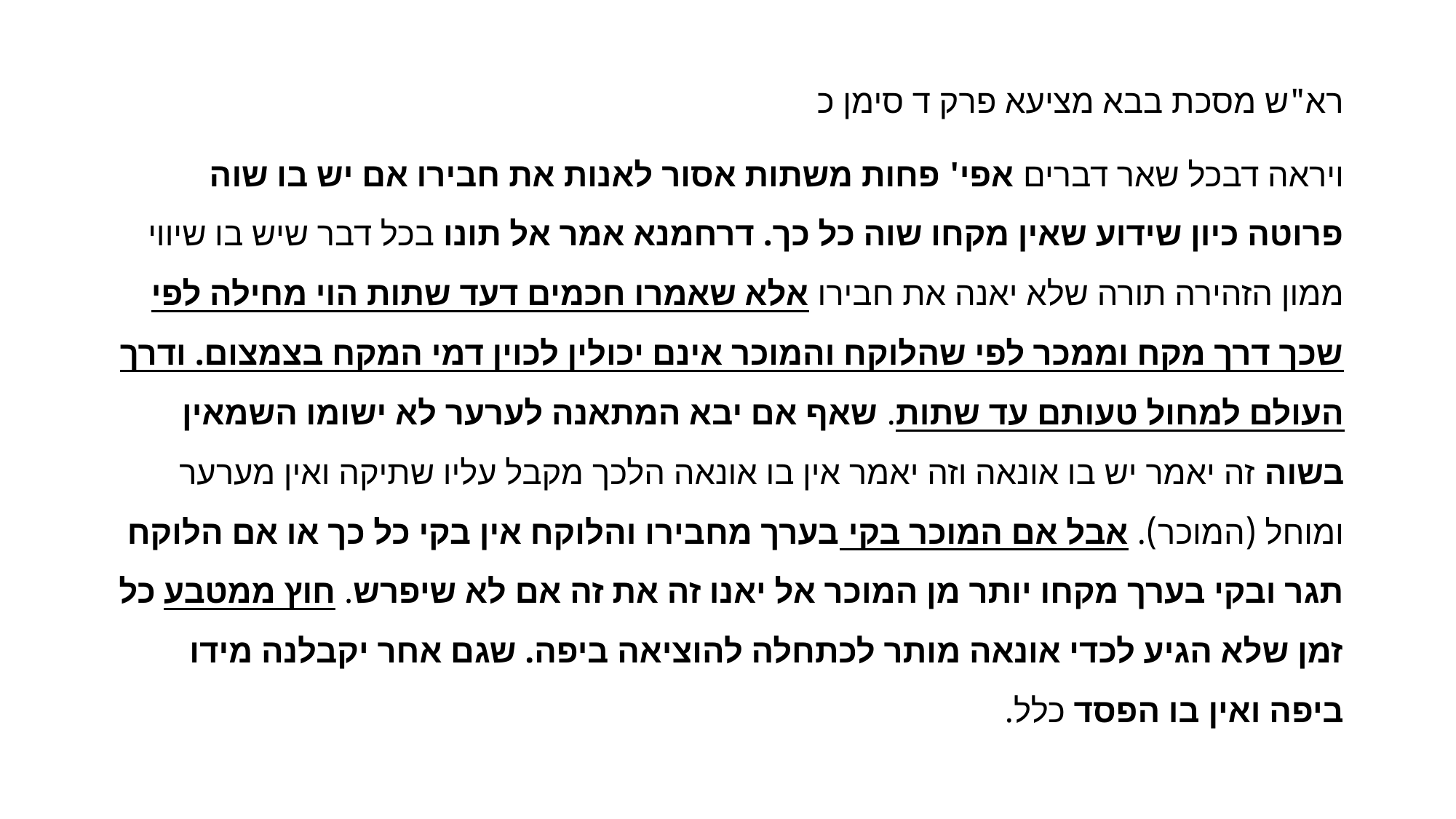

רא"ש מסכת בבא מציעא פרק ד סימן כ
ויראה דבכל שאר דברים אפי' פחות משתות אסור לאנות את חבירו אם יש בו שוה פרוטה כיון שידוע שאין מקחו שוה כל כך. דרחמנא אמר אל תונו בכל דבר שיש בו שיווי ממון הזהירה תורה שלא יאנה את חבירו אלא שאמרו חכמים דעד שתות הוי מחילה לפי שכך דרך מקח וממכר לפי שהלוקח והמוכר אינם יכולין לכוין דמי המקח בצמצום. ודרך העולם למחול טעותם עד שתות. שאף אם יבא המתאנה לערער לא ישומו השמאין בשוה זה יאמר יש בו אונאה וזה יאמר אין בו אונאה הלכך מקבל עליו שתיקה ואין מערער ומוחל (המוכר). אבל אם המוכר בקי בערך מחבירו והלוקח אין בקי כל כך או אם הלוקח תגר ובקי בערך מקחו יותר מן המוכר אל יאנו זה את זה אם לא שיפרש. חוץ ממטבע כל זמן שלא הגיע לכדי אונאה מותר לכתחלה להוציאה ביפה. שגם אחר יקבלנה מידו ביפה ואין בו הפסד כלל.